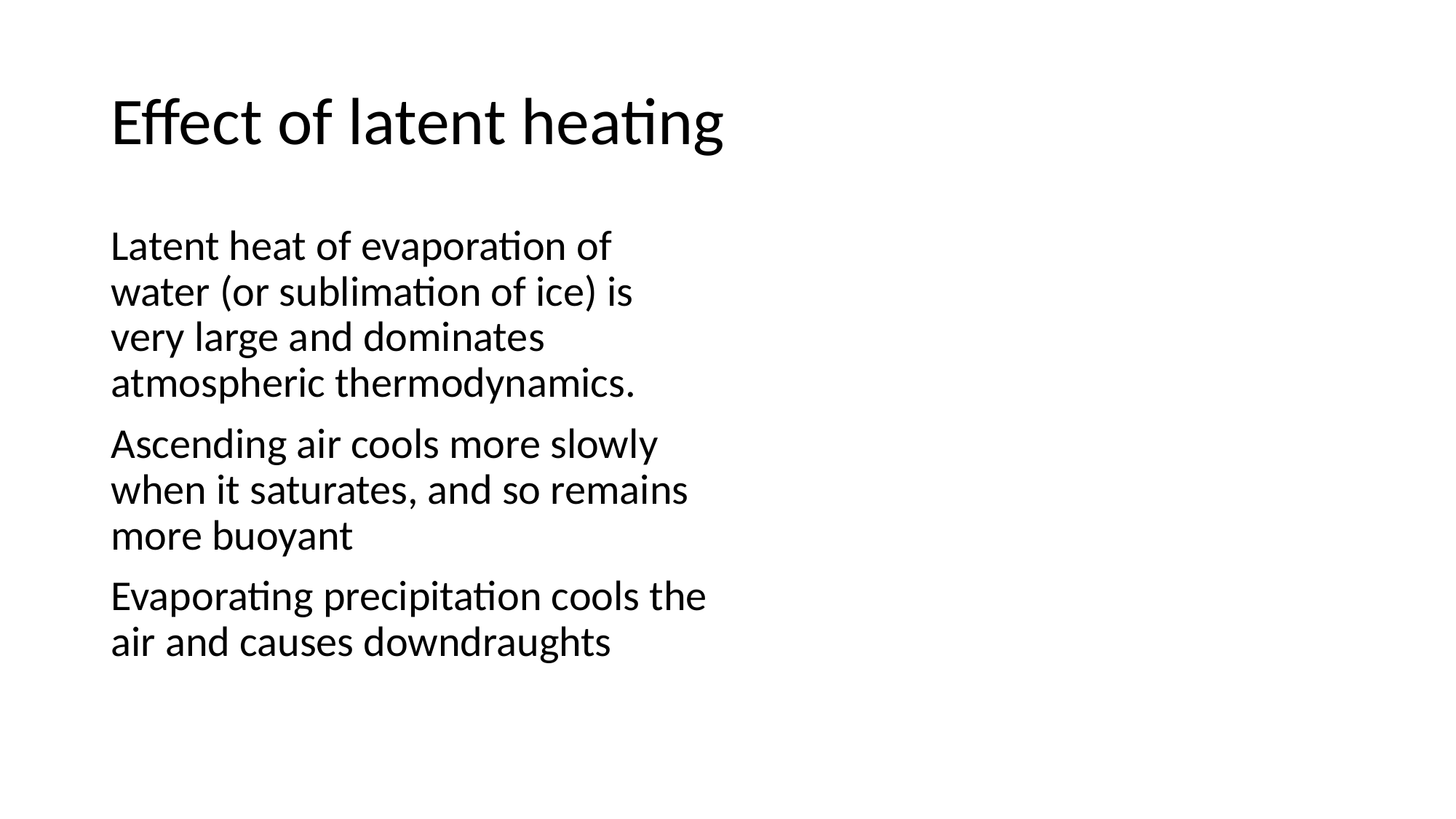

# Effect of latent heating
Latent heat of evaporation of water (or sublimation of ice) is very large and dominates atmospheric thermodynamics.
Ascending air cools more slowly when it saturates, and so remains more buoyant
Evaporating precipitation cools the air and causes downdraughts